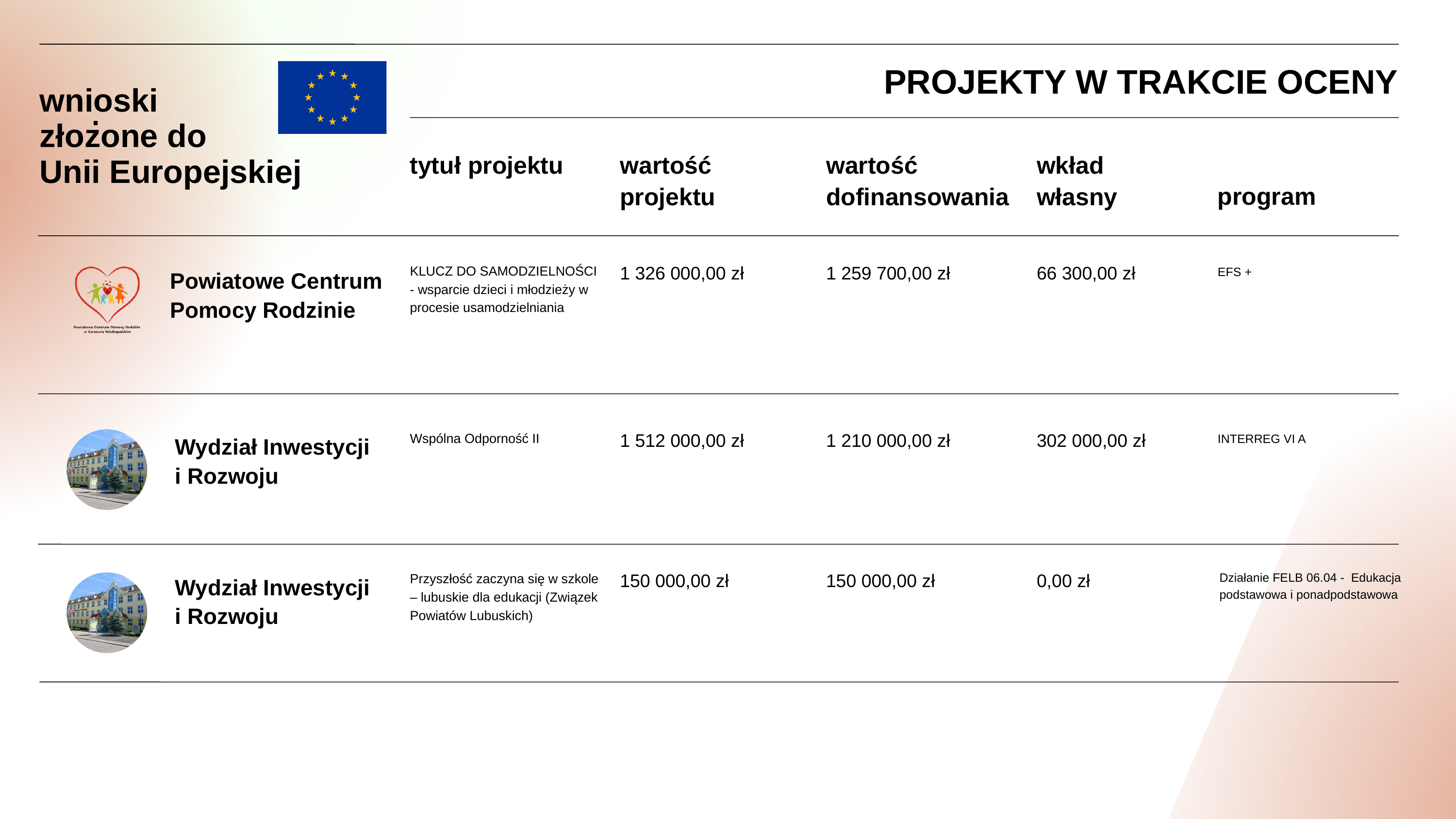

PROJEKTY W TRAKCIE OCENY
wnioski
złozone do
Unii Europejskiej
.

tytuł projektu
wartość projektu
wartość dofinansowania
wkład
własny
program

1 326 000,00 zł
1 259 700,00 zł
66 300,00 zł

KLUCZ DO SAMODZIELNOŚCI - wsparcie dzieci i młodzieży w procesie usamodzielniania
EFS +
Powiatowe Centrum Pomocy Rodzinie

1 512 000,00 zł
1 210 000,00 zł
302 000,00 zł
Wspólna Odporność II
INTERREG VI A

Wydział Inwestycji
i Rozwoju

150 000,00 zł
150 000,00 zł
0,00 zł
Działanie FELB 06.04 -  Edukacja podstawowa i ponadpodstawowa
Przyszłość zaczyna się w szkole – lubuskie dla edukacji (Związek Powiatów Lubuskich)
Wydział Inwestycji
i Rozwoju